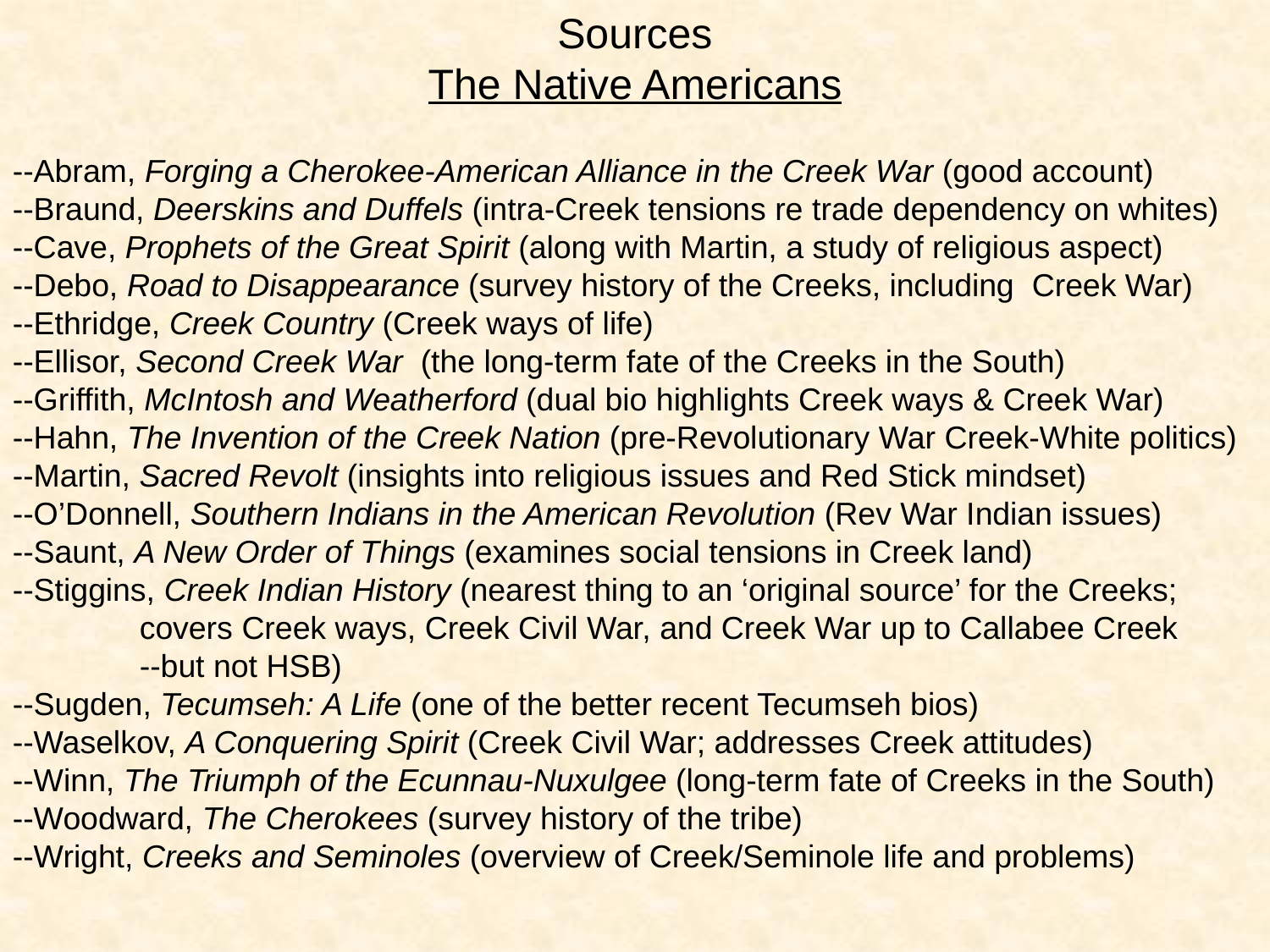

Sources
The Native Americans

--Abram, Forging a Cherokee-American Alliance in the Creek War (good account)
--Braund, Deerskins and Duffels (intra-Creek tensions re trade dependency on whites)
--Cave, Prophets of the Great Spirit (along with Martin, a study of religious aspect)
--Debo, Road to Disappearance (survey history of the Creeks, including  Creek War)
--Ethridge, Creek Country (Creek ways of life)
--Ellisor, Second Creek War  (the long-term fate of the Creeks in the South)
--Griffith, McIntosh and Weatherford (dual bio highlights Creek ways & Creek War)
--Hahn, The Invention of the Creek Nation (pre-Revolutionary War Creek-White politics)
--Martin, Sacred Revolt (insights into religious issues and Red Stick mindset)
--O’Donnell, Southern Indians in the American Revolution (Rev War Indian issues)
--Saunt, A New Order of Things (examines social tensions in Creek land)
--Stiggins, Creek Indian History (nearest thing to an ‘original source’ for the Creeks;
	covers Creek ways, Creek Civil War, and Creek War up to Callabee Creek
	--but not HSB)
--Sugden, Tecumseh: A Life (one of the better recent Tecumseh bios)
--Waselkov, A Conquering Spirit (Creek Civil War; addresses Creek attitudes)
--Winn, The Triumph of the Ecunnau-Nuxulgee (long-term fate of Creeks in the South)
--Woodward, The Cherokees (survey history of the tribe)
--Wright, Creeks and Seminoles (overview of Creek/Seminole life and problems)